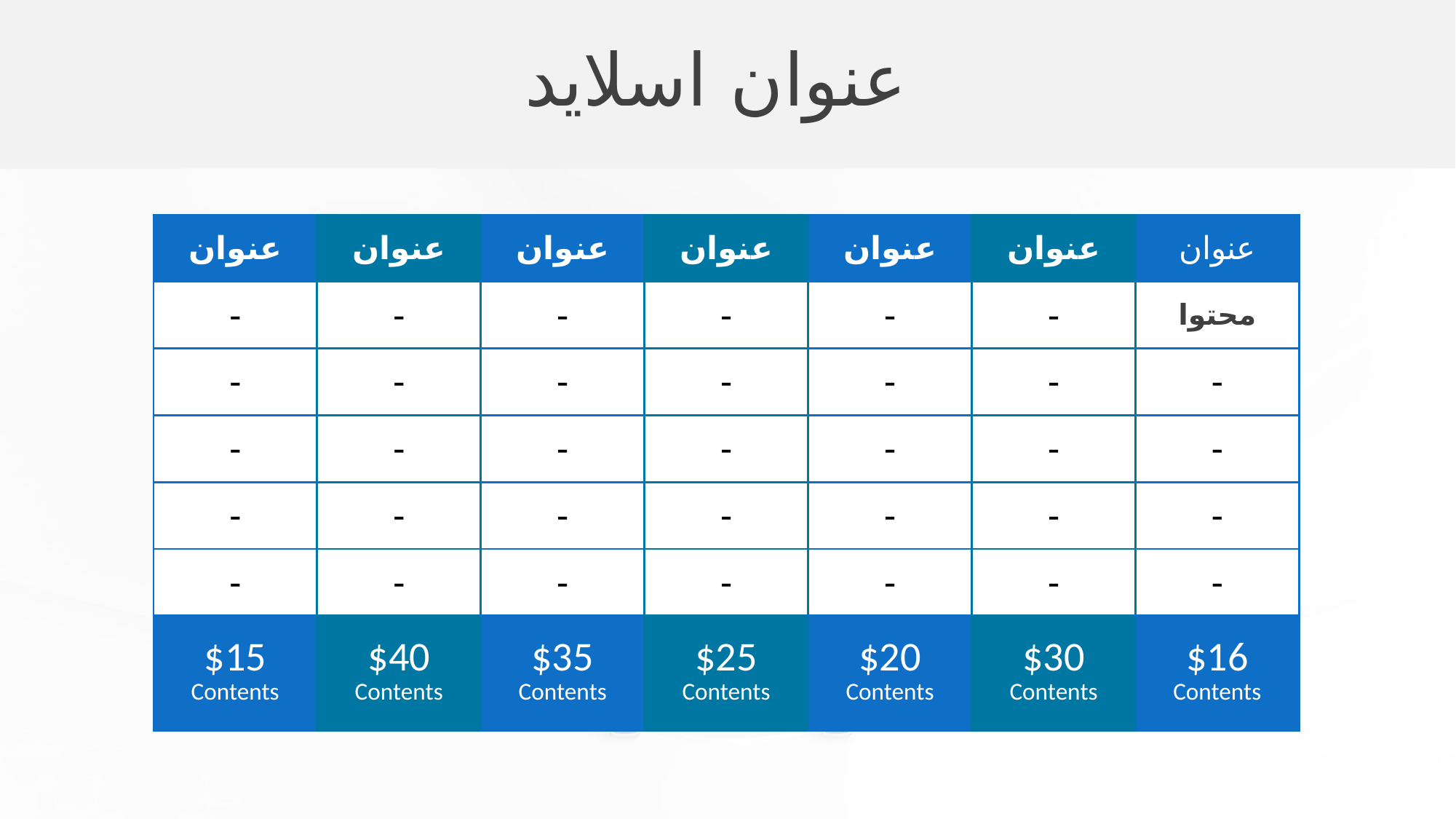

عنوان اسلاید
| عنوان | عنوان | عنوان | عنوان | عنوان | عنوان | عنوان |
| --- | --- | --- | --- | --- | --- | --- |
| - | - | - | - | - | - | محتوا |
| - | - | - | - | - | - | - |
| - | - | - | - | - | - | - |
| - | - | - | - | - | - | - |
| - | - | - | - | - | - | - |
| $15 Contents | $40 Contents | $35 Contents | $25 Contents | $20 Contents | $30 Contents | $16 Contents |